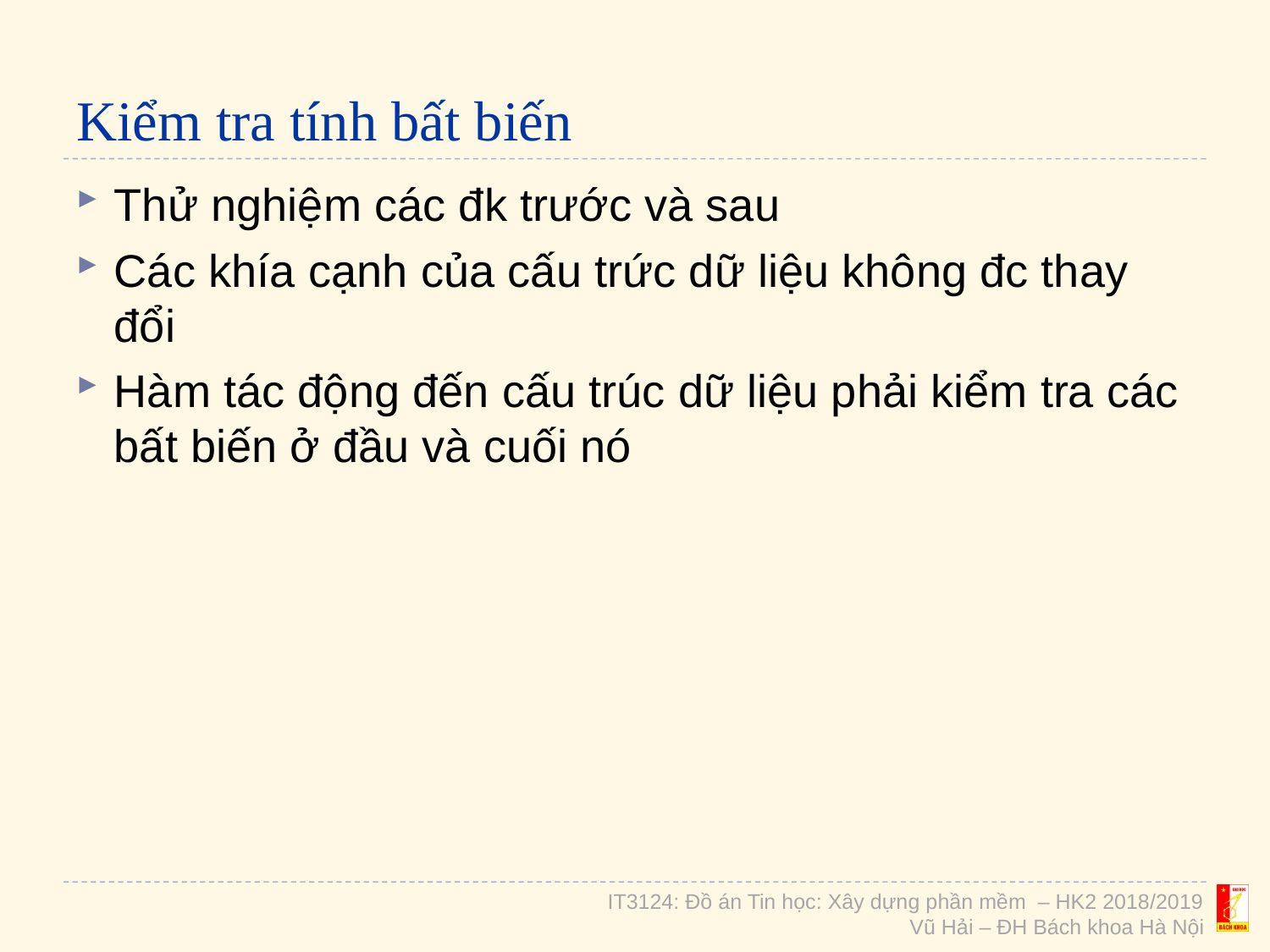

# Kiểm tra tính bất biến
Thử nghiệm các đk trước và sau
Các khía cạnh của cấu trức dữ liệu không đc thay đổi
Hàm tác động đến cấu trúc dữ liệu phải kiểm tra các bất biến ở đầu và cuối nó